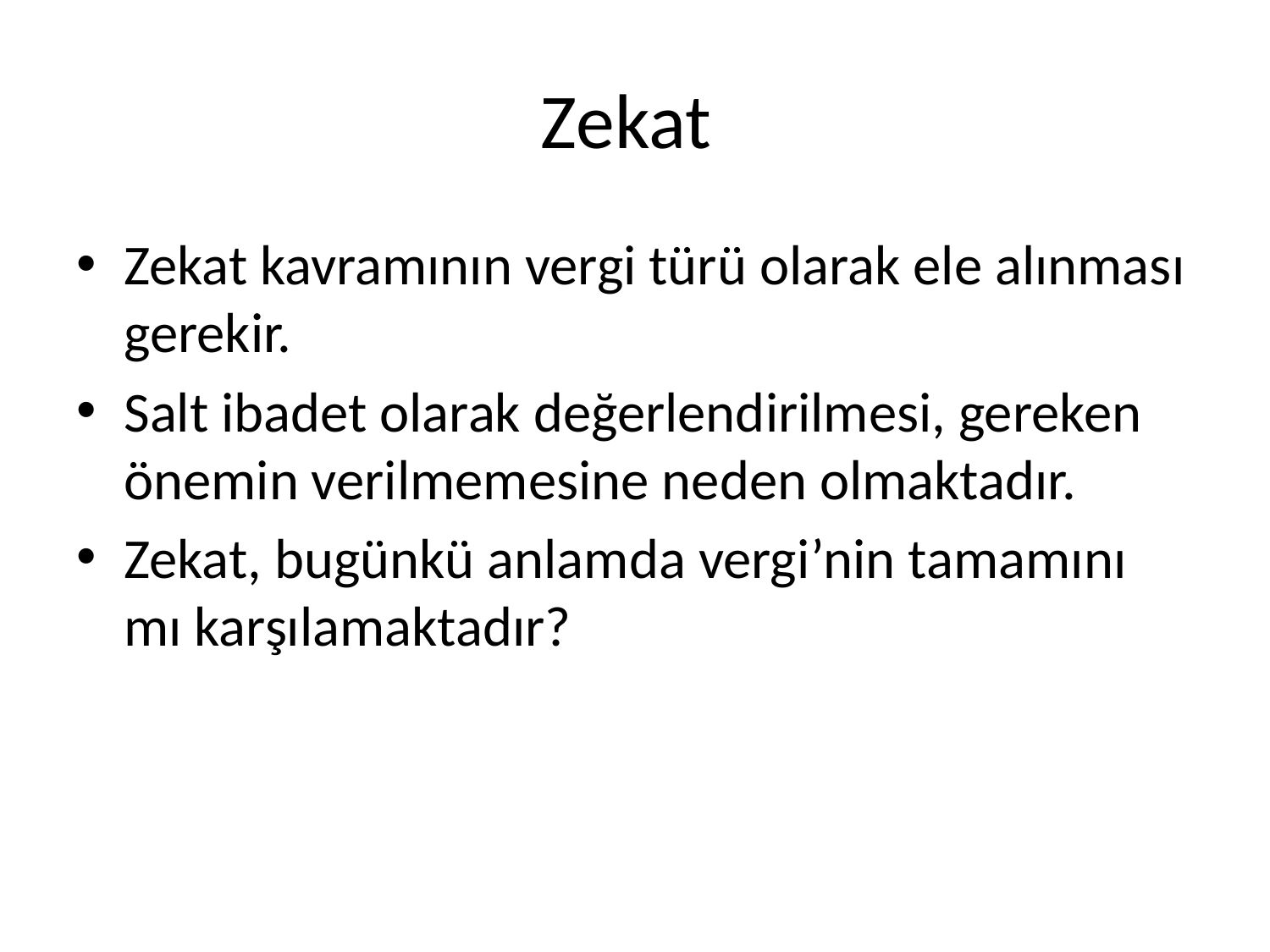

# Zekat
Zekat kavramının vergi türü olarak ele alınması gerekir.
Salt ibadet olarak değerlendirilmesi, gereken önemin verilmemesine neden olmaktadır.
Zekat, bugünkü anlamda vergi’nin tamamını mı karşılamaktadır?